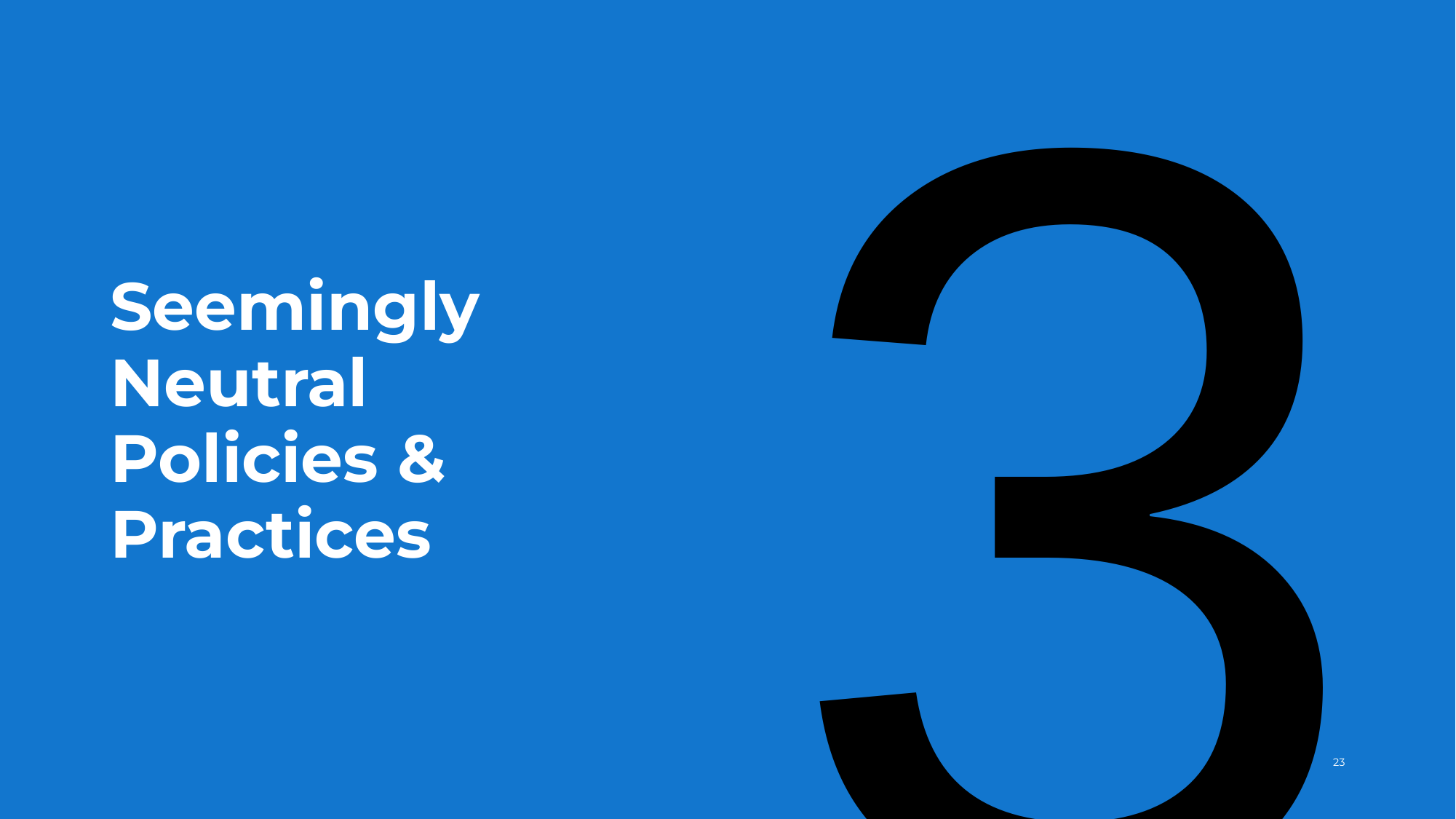

3
# Seemingly Neutral Policies & Practices